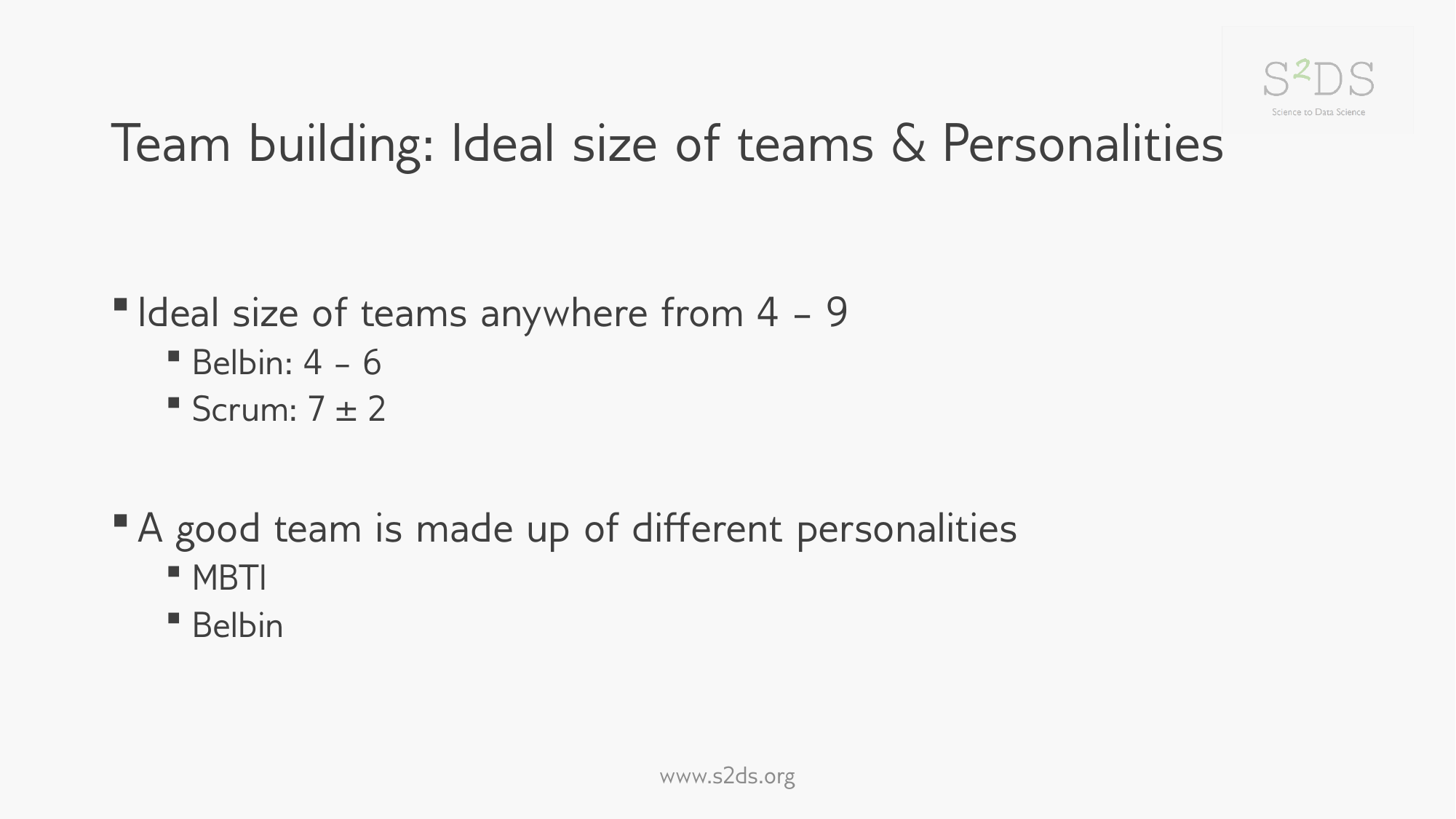

# Team building: Ideal size of teams & Personalities

Ideal size of teams anywhere from 4 – 9
Belbin: 4 – 6
Scrum: 7 ± 2

A good team is made up of different personalities
MBTI
Belbin